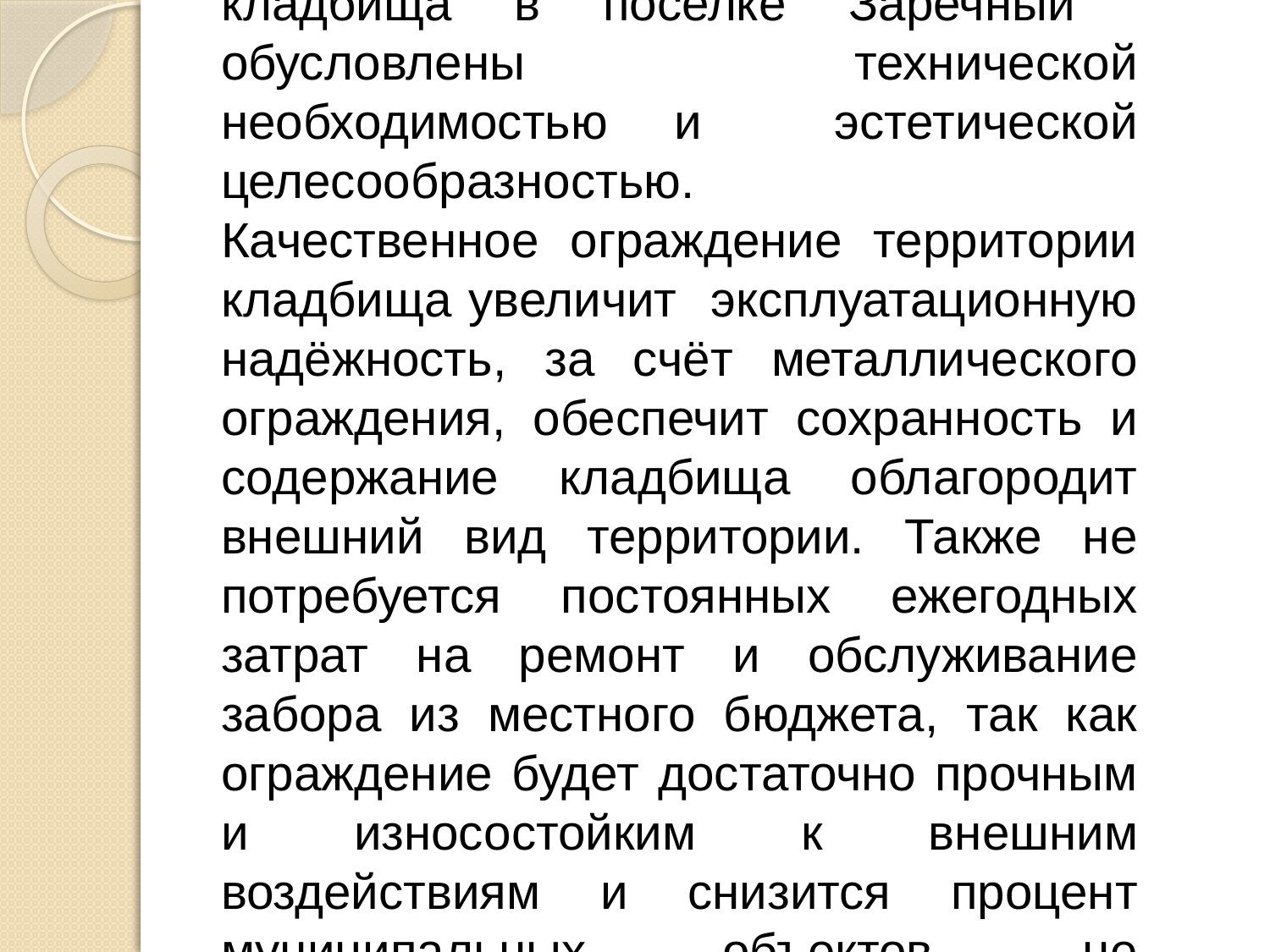

Ожидаемые результаты
        Мероприятия по ограждению кладбища в поселке Заречный  обусловлены технической необходимостью и  эстетической целесообразностью.
Качественное ограждение территории кладбища увеличит  эксплуатационную надёжность, за счёт металлического ограждения, обеспечит сохранность и содержание кладбища облагородит внешний вид территории. Также не потребуется постоянных ежегодных затрат на ремонт и обслуживание забора из местного бюджета, так как ограждение будет достаточно прочным и износостойким к внешним воздействиям и снизится процент муниципальных объектов, не соответствующих санитарным требованиям и ГОСТам.